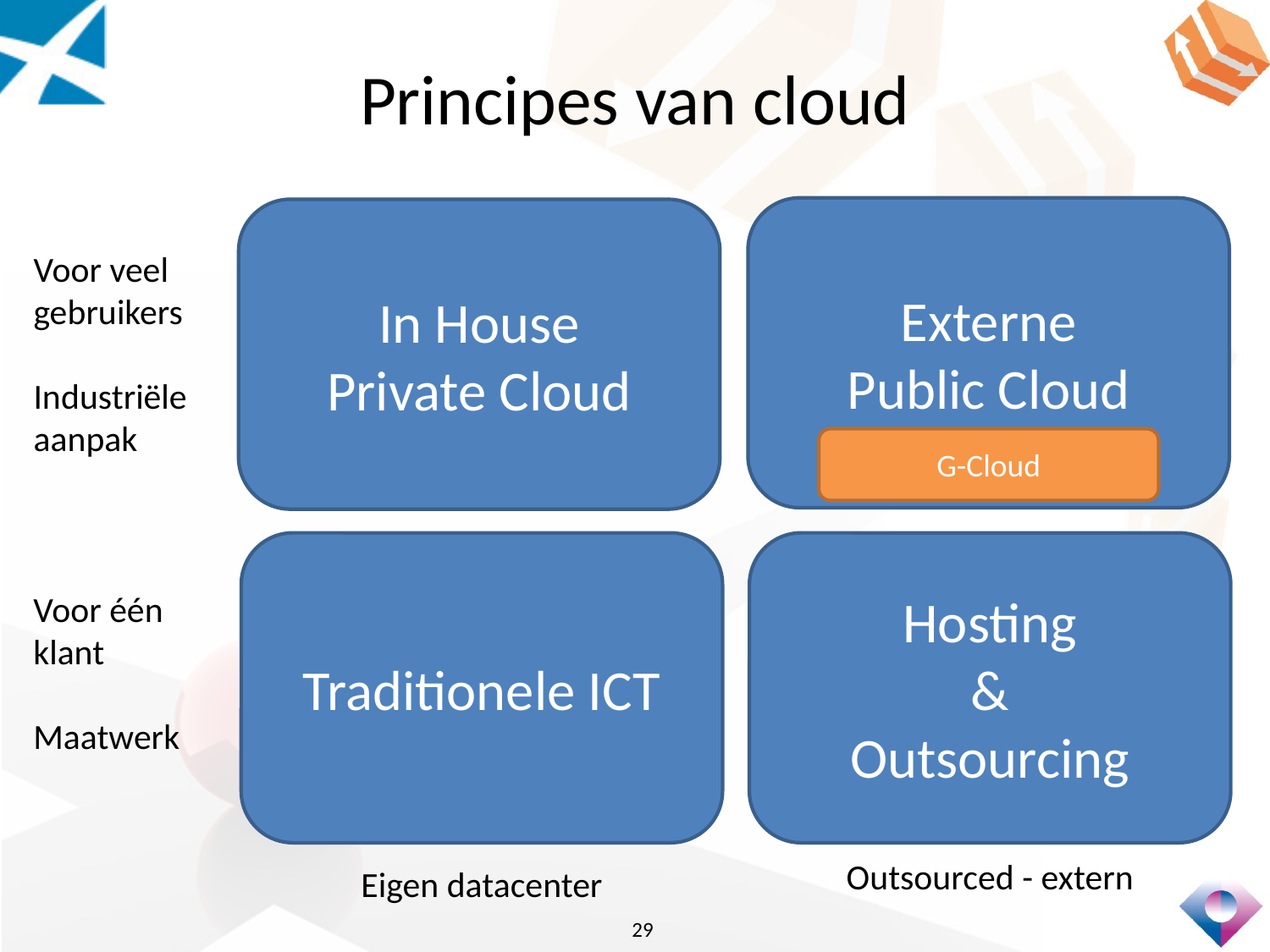

# Principes van cloud
Externe
Public Cloud
In House
Private Cloud
Voor veel
gebruikers
Industriële
aanpak
G-Cloud
Traditionele ICT
Hosting
&
Outsourcing
Voor één
klant
Maatwerk
Outsourced - extern
Eigen datacenter
29